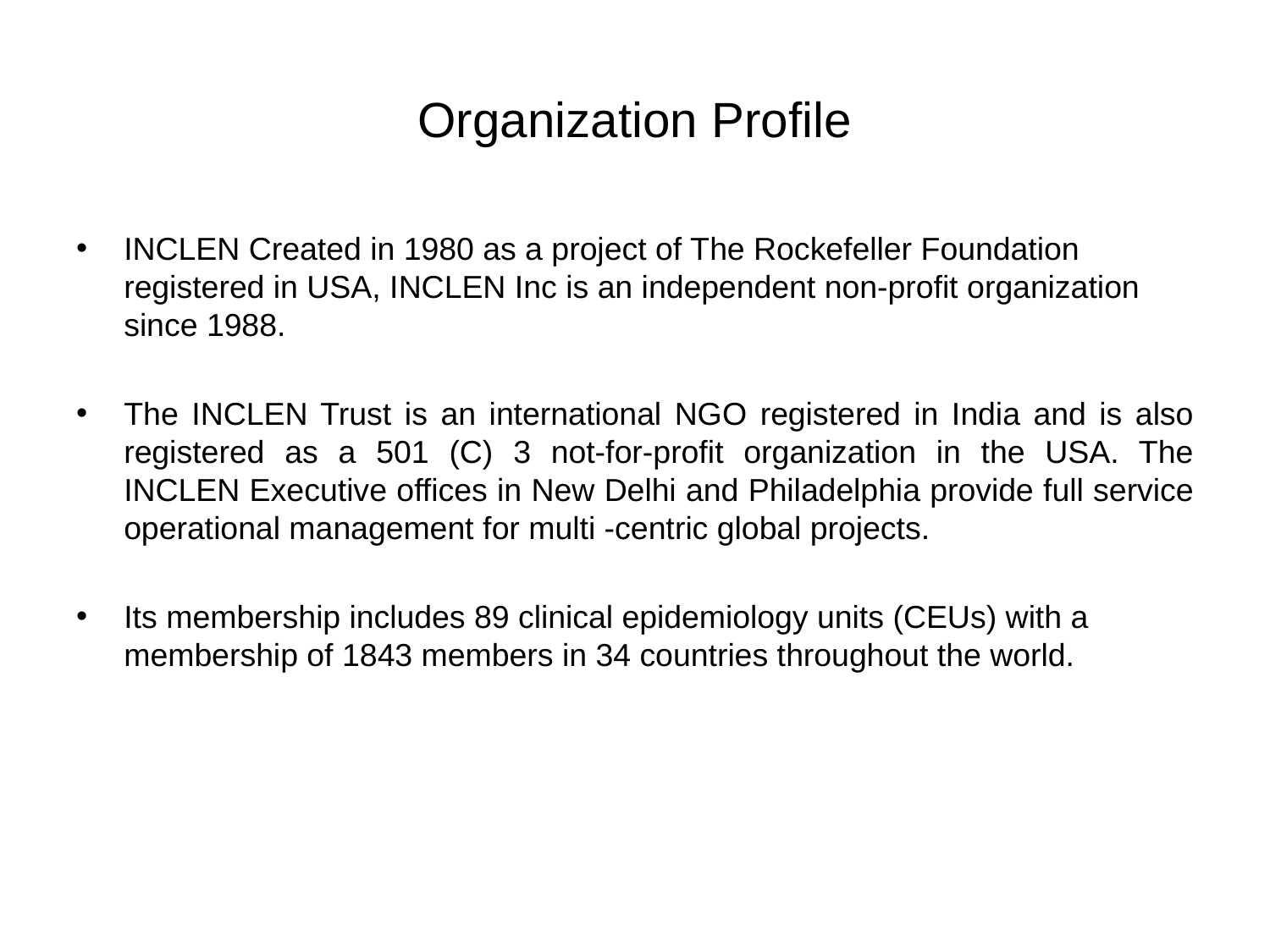

# Organization Profile
INCLEN Created in 1980 as a project of The Rockefeller Foundation registered in USA, INCLEN Inc is an independent non-profit organization since 1988.

The INCLEN Trust is an international NGO registered in India and is also registered as a 501 (C) 3 not-for-profit organization in the USA. The INCLEN Executive offices in New Delhi and Philadelphia provide full service operational management for multi -centric global projects.

Its membership includes 89 clinical epidemiology units (CEUs) with a membership of 1843 members in 34 countries throughout the world.